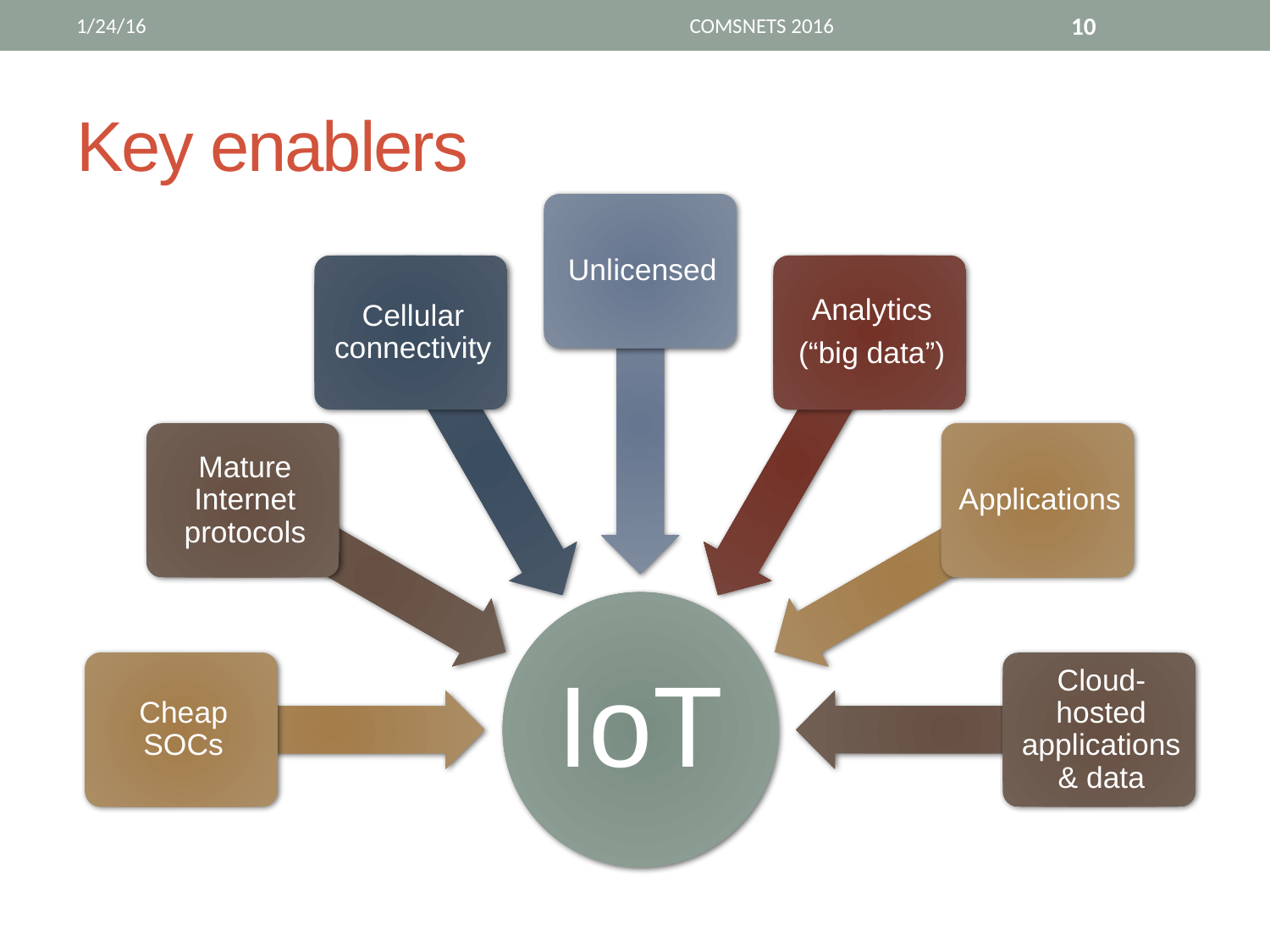

1/24/16
COMSNETS 2016
10
# Key enablers
IoT
Cheap SOCs
Mature Internet protocols
Cellular connectivity
Unlicensed
Analytics
(“big data”)
Applications
Cloud-hosted applications & data